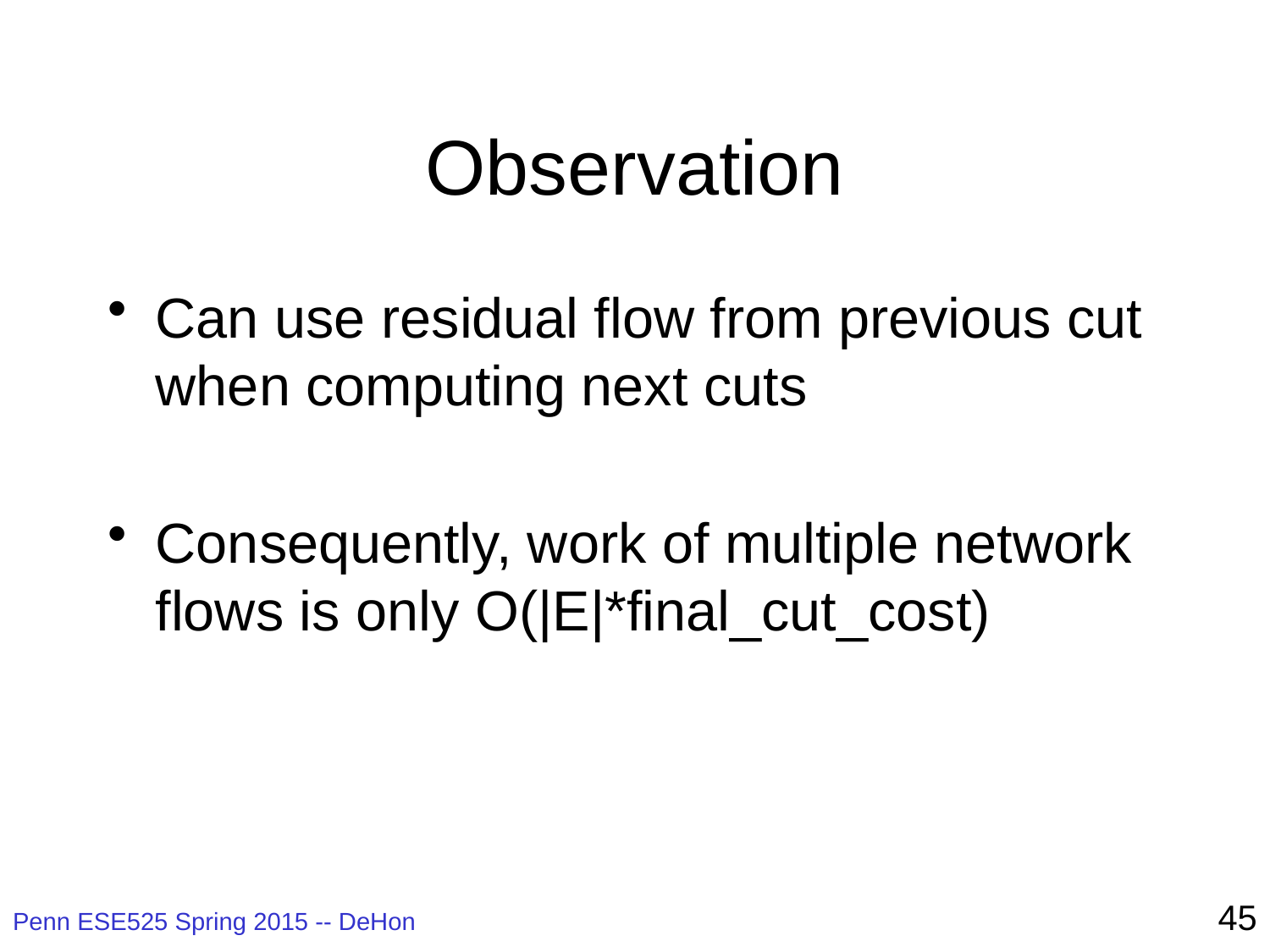

# Observation
Can use residual flow from previous cut when computing next cuts

Consequently, work of multiple network flows is only O(|E|*final_cut_cost)

45
Penn ESE525 Spring 2015 -- DeHon